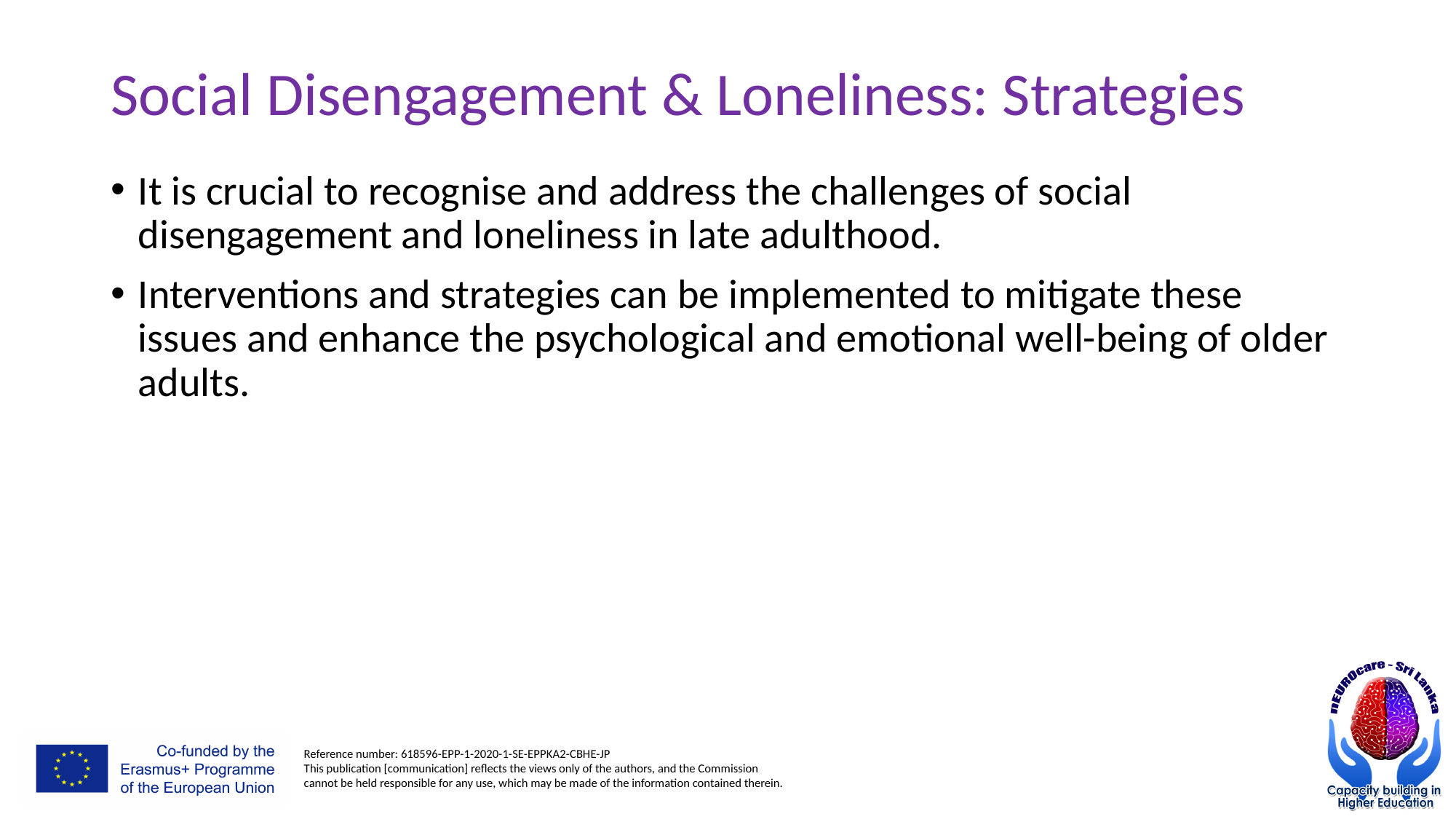

# Social Disengagement & Loneliness: Strategies
It is crucial to recognise and address the challenges of social disengagement and loneliness in late adulthood.
Interventions and strategies can be implemented to mitigate these issues and enhance the psychological and emotional well-being of older adults.